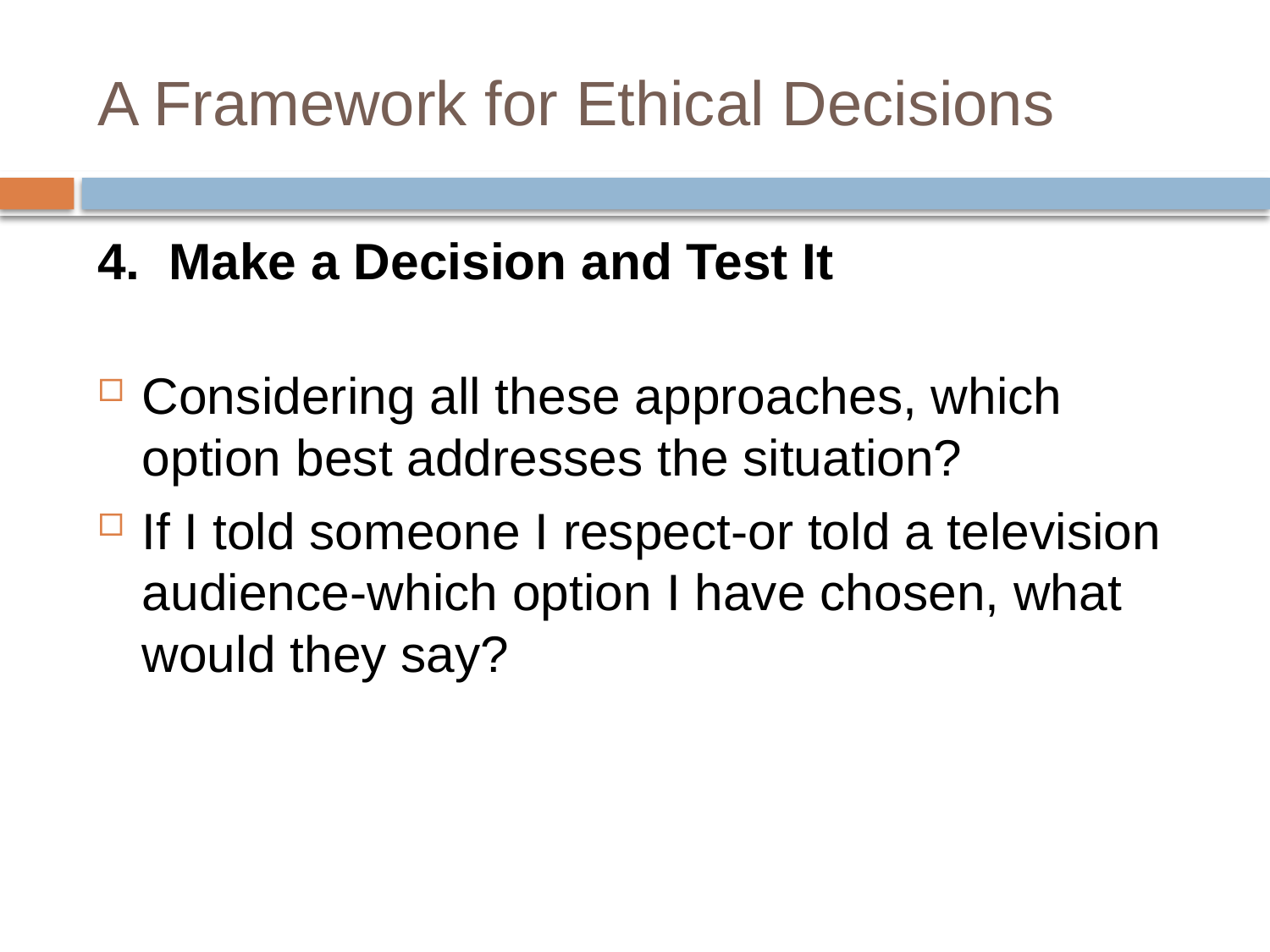

# A Framework for Ethical Decisions
4.  Make a Decision and Test It
Considering all these approaches, which option best addresses the situation?
If I told someone I respect-or told a television audience-which option I have chosen, what would they say?